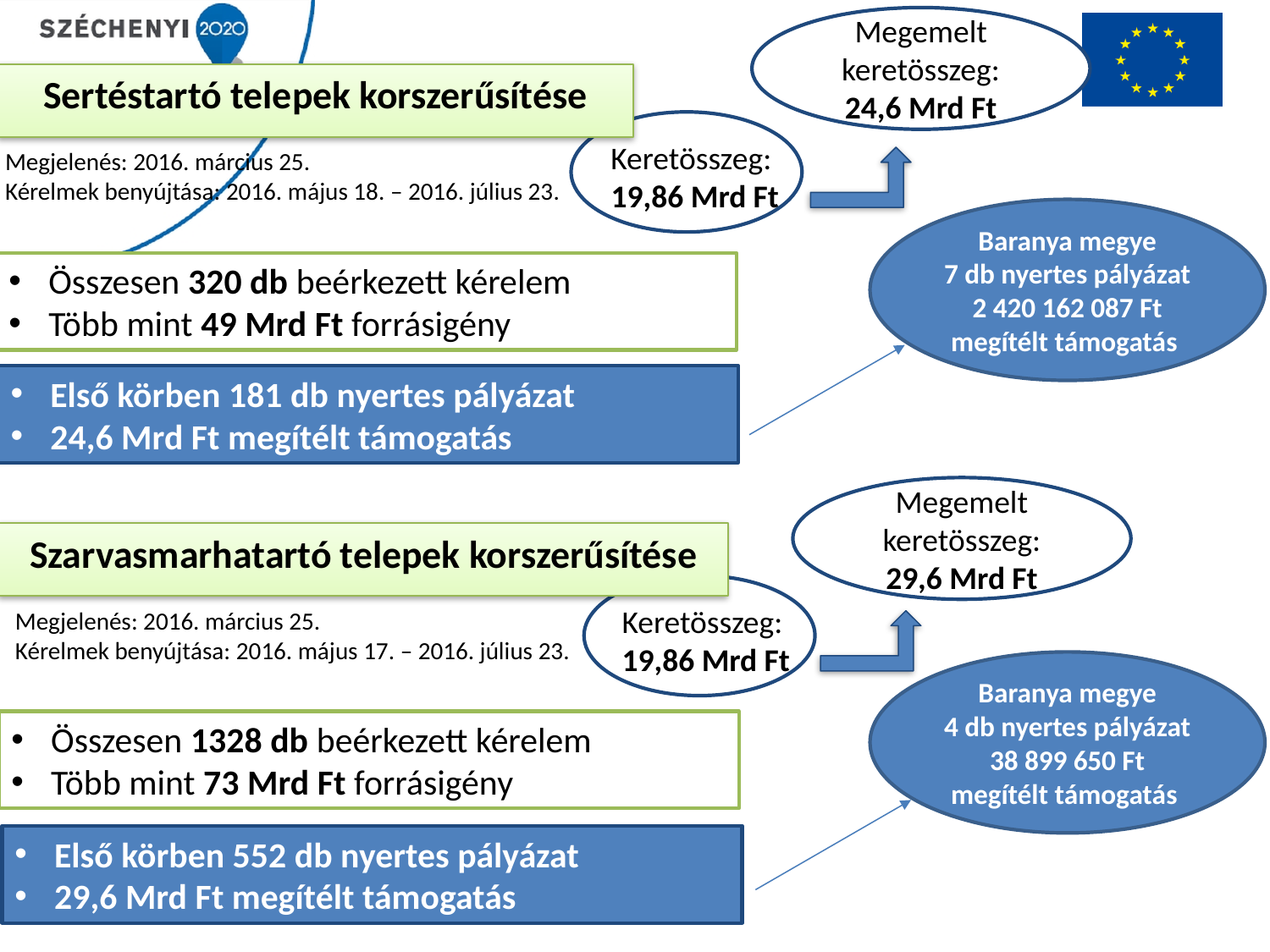

Megemelt keretösszeg:
24,6 Mrd Ft
Sertéstartó telepek korszerűsítése

Keretösszeg:
19,86 Mrd Ft
Megjelenés: 2016. március 25.
Kérelmek benyújtása: 2016. május 18. – 2016. július 23.

Baranya megye
7 db nyertes pályázat
2 420 162 087 Ft megítélt támogatás
Összesen 320 db beérkezett kérelem
Több mint 49 Mrd Ft forrásigény
Első körben 181 db nyertes pályázat
24,6 Mrd Ft megítélt támogatás
Megemelt keretösszeg:
29,6 Mrd Ft
Szarvasmarhatartó telepek korszerűsítése

Keretösszeg:
19,86 Mrd Ft
Megjelenés: 2016. március 25.
Kérelmek benyújtása: 2016. május 17. – 2016. július 23.

Baranya megye
4 db nyertes pályázat
38 899 650 Ft megítélt támogatás
Összesen 1328 db beérkezett kérelem
Több mint 73 Mrd Ft forrásigény
Első körben 552 db nyertes pályázat
29,6 Mrd Ft megítélt támogatás